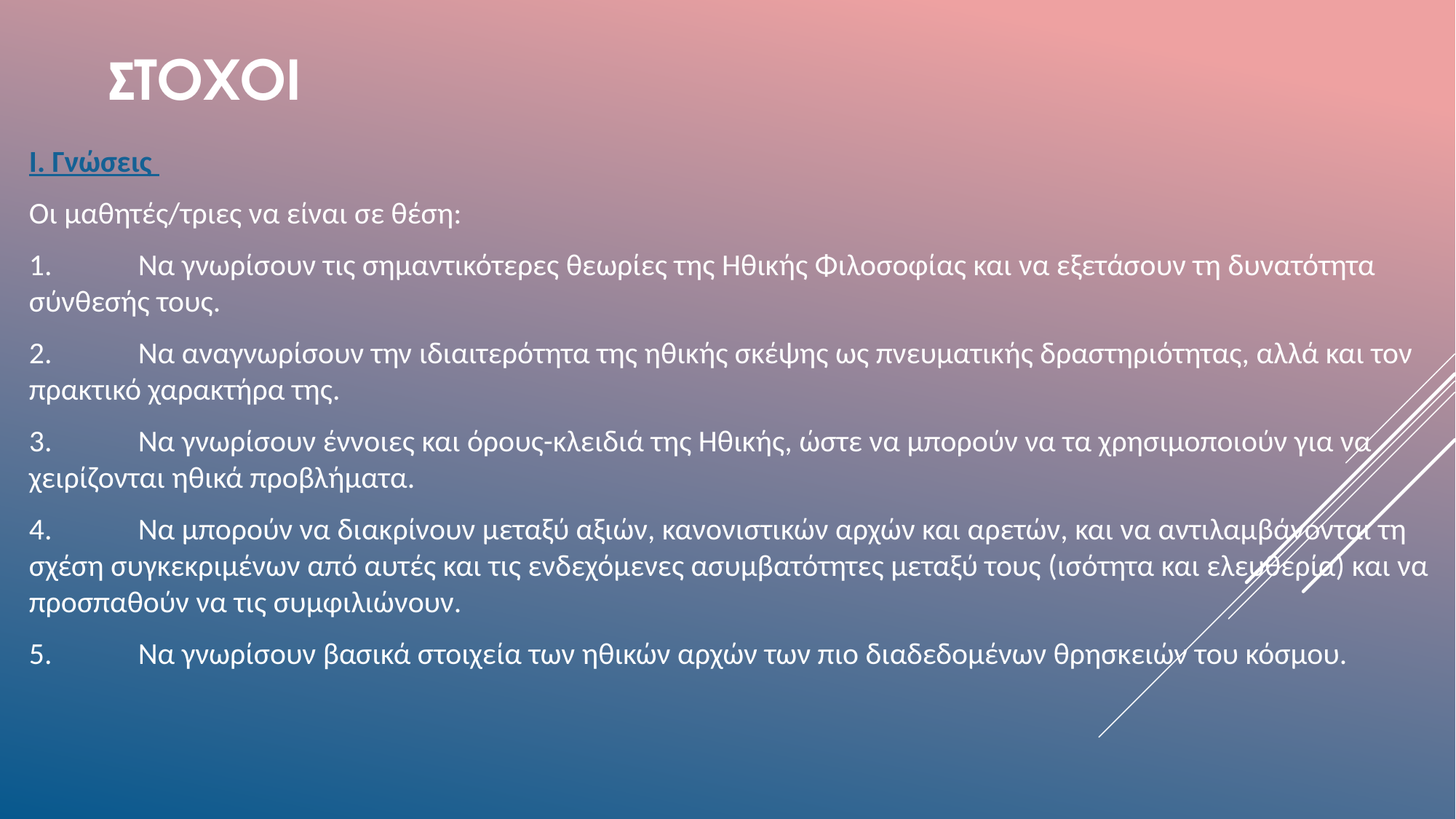

# ΣΤΟΧΟΙ
Ι. Γνώσεις
Οι μαθητές/τριες να είναι σε θέση:
1.	Να γνωρίσουν τις σημαντικότερες θεωρίες της Ηθικής Φιλοσοφίας και να εξετάσουν τη δυνατότητα σύνθεσής τους.
2.	Να αναγνωρίσουν την ιδιαιτερότητα της ηθικής σκέψης ως πνευματικής δραστηριότητας, αλλά και τον πρακτικό χαρακτήρα της.
3.	Να γνωρίσουν έννοιες και όρους-κλειδιά της Ηθικής, ώστε να μπορούν να τα χρησιμοποιούν για να χειρίζονται ηθικά προβλήματα.
4.	Να μπορούν να διακρίνουν μεταξύ αξιών, κανονιστικών αρχών και αρετών, και να αντιλαμβάνονται τη σχέση συγκεκριμένων από αυτές και τις ενδεχόμενες ασυμβατότητες μεταξύ τους (ισότητα και ελευθερία) και να προσπαθούν να τις συμφιλιώνουν.
5.	Να γνωρίσουν βασικά στοιχεία των ηθικών αρχών των πιο διαδεδομένων θρησκειών του κόσμου.